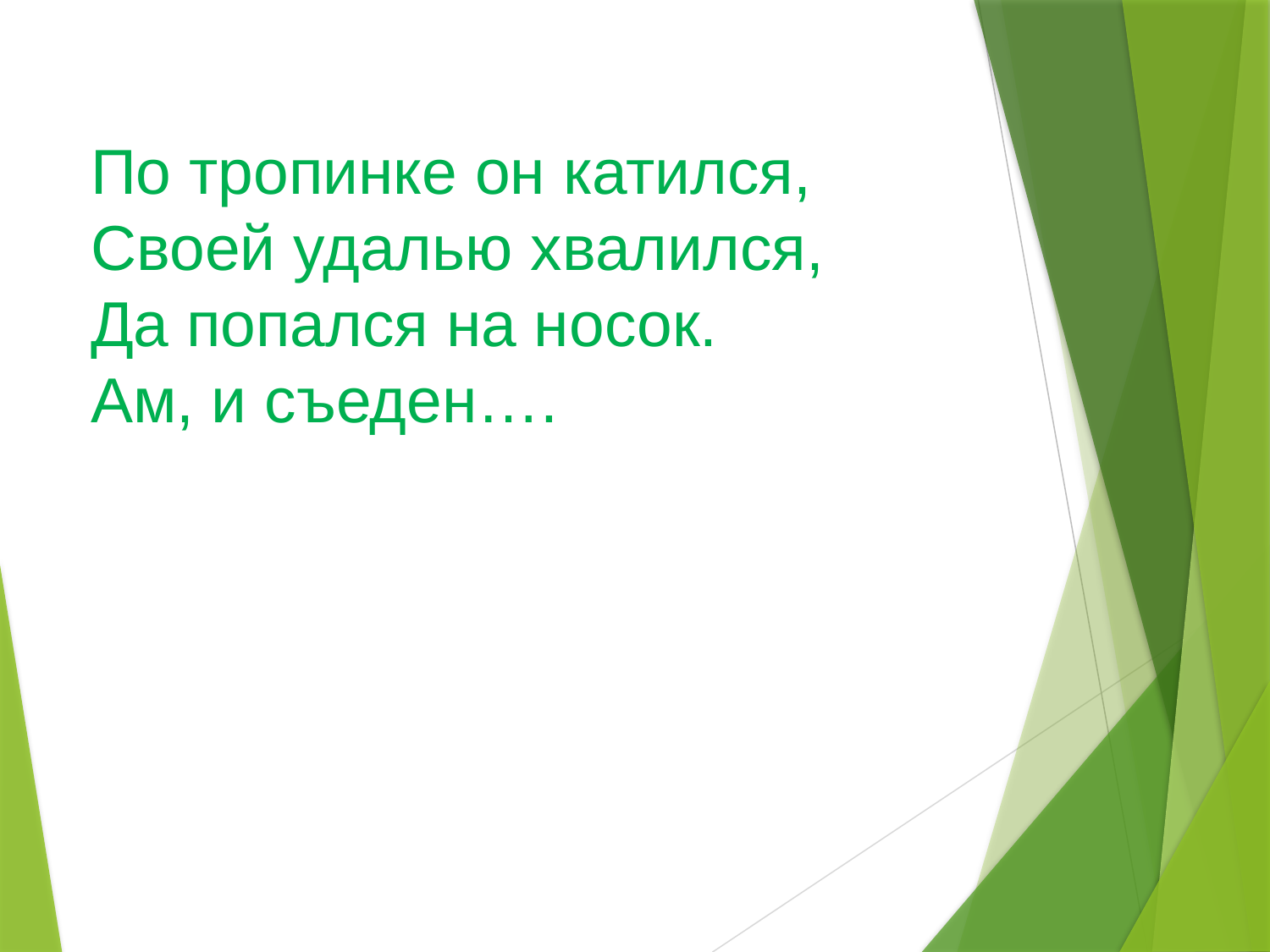

По тропинке он катился,
Своей удалью хвалился,
Да попался на носок.
Ам, и съеден….